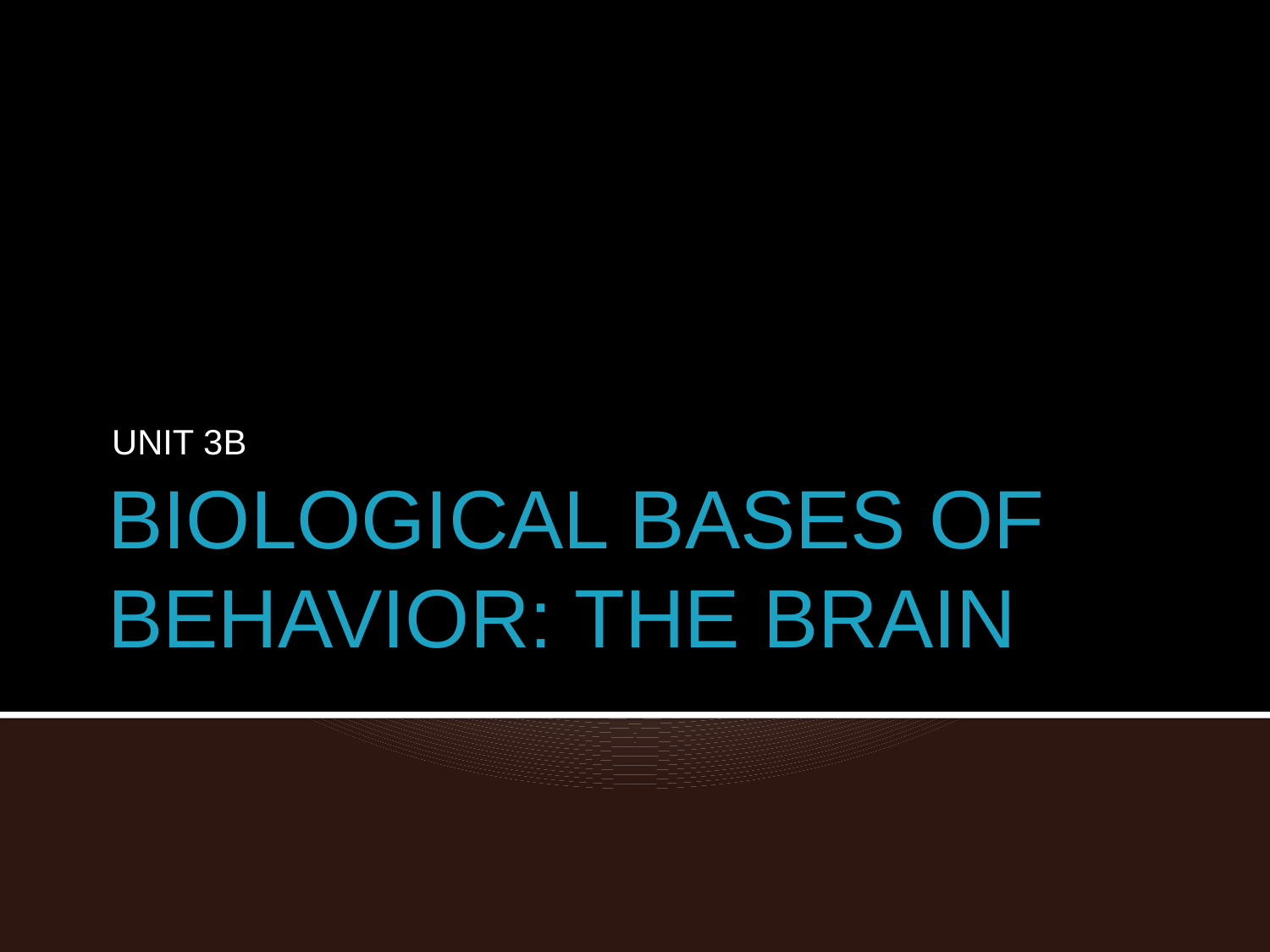

UNIT 3B
# BIOLOGICAL BASES OF BEHAVIOR: THE BRAIN